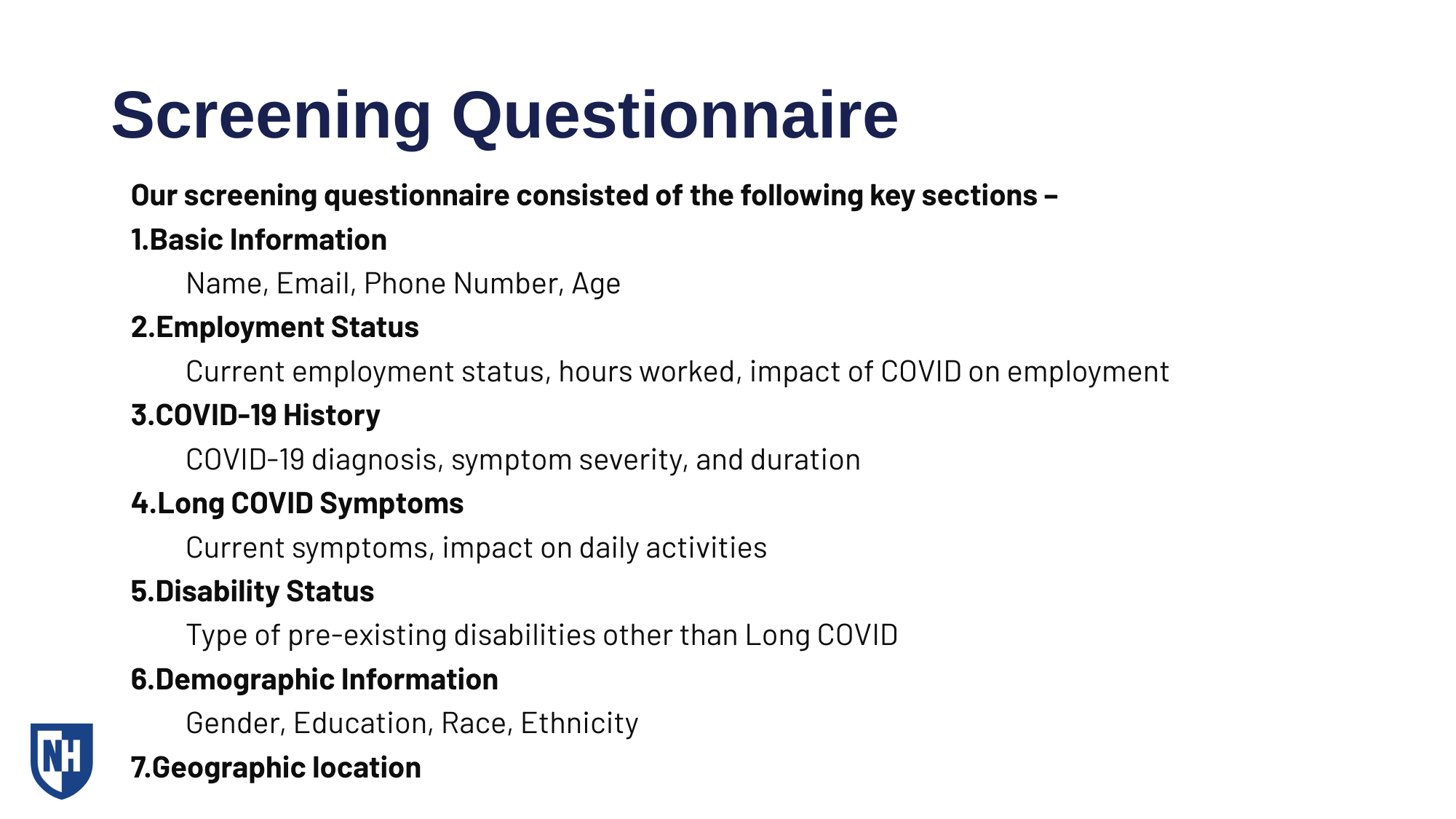

# Screening Questionnaire
Our screening questionnaire consisted of the following key sections –
Basic Information
Name, Email, Phone Number, Age
Employment Status
Current employment status, hours worked, impact of COVID on employment
COVID-19 History
COVID-19 diagnosis, symptom severity, and duration
Long COVID Symptoms
Current symptoms, impact on daily activities
Disability Status
Type of pre-existing disabilities other than Long COVID
Demographic Information
Gender, Education, Race, Ethnicity
Geographic location